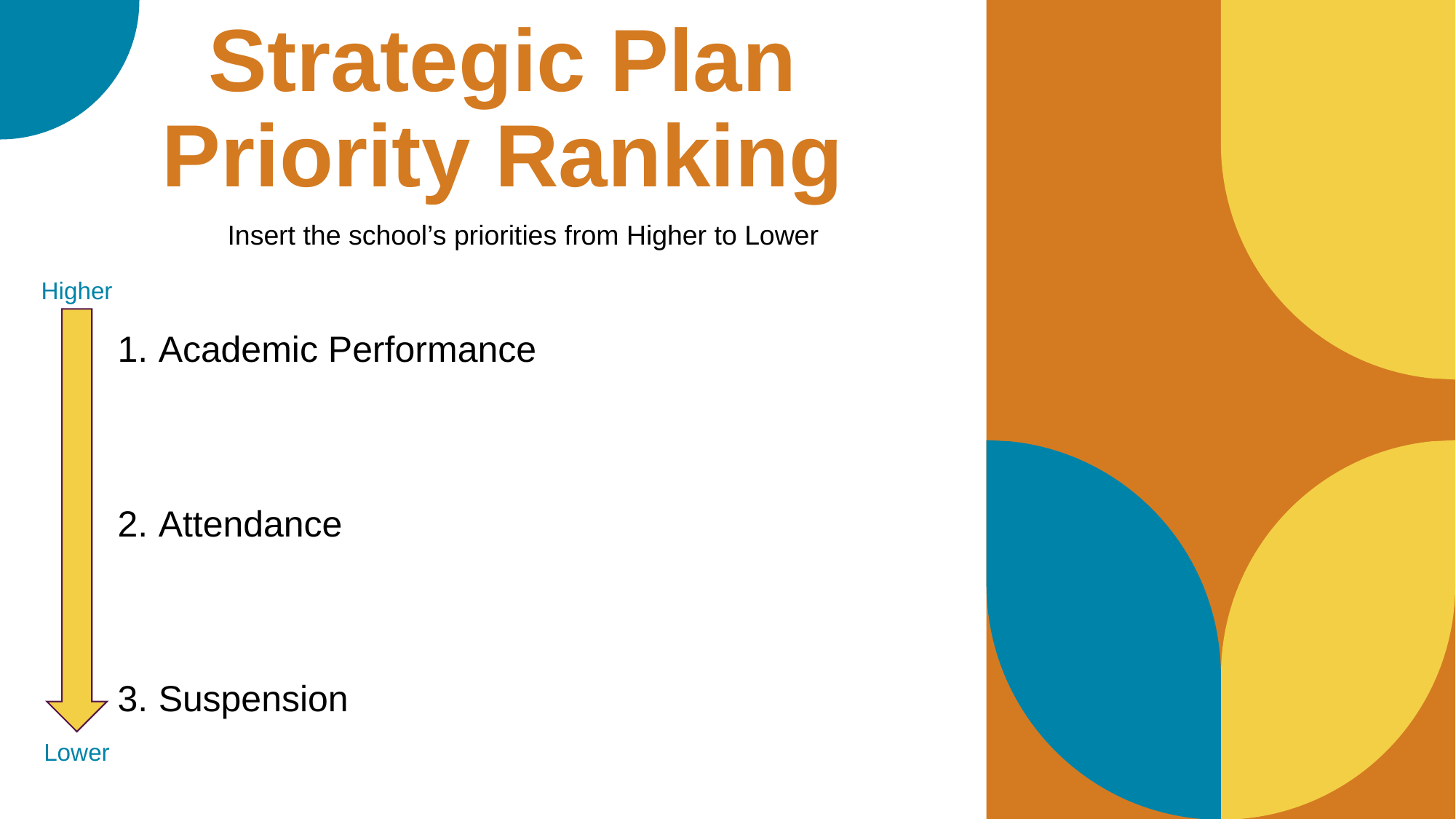

Strategic Plan
Priority Ranking
Insert the school’s priorities from Higher to Lower

Higher

Academic Performance

Attendance

Suspension
Lower